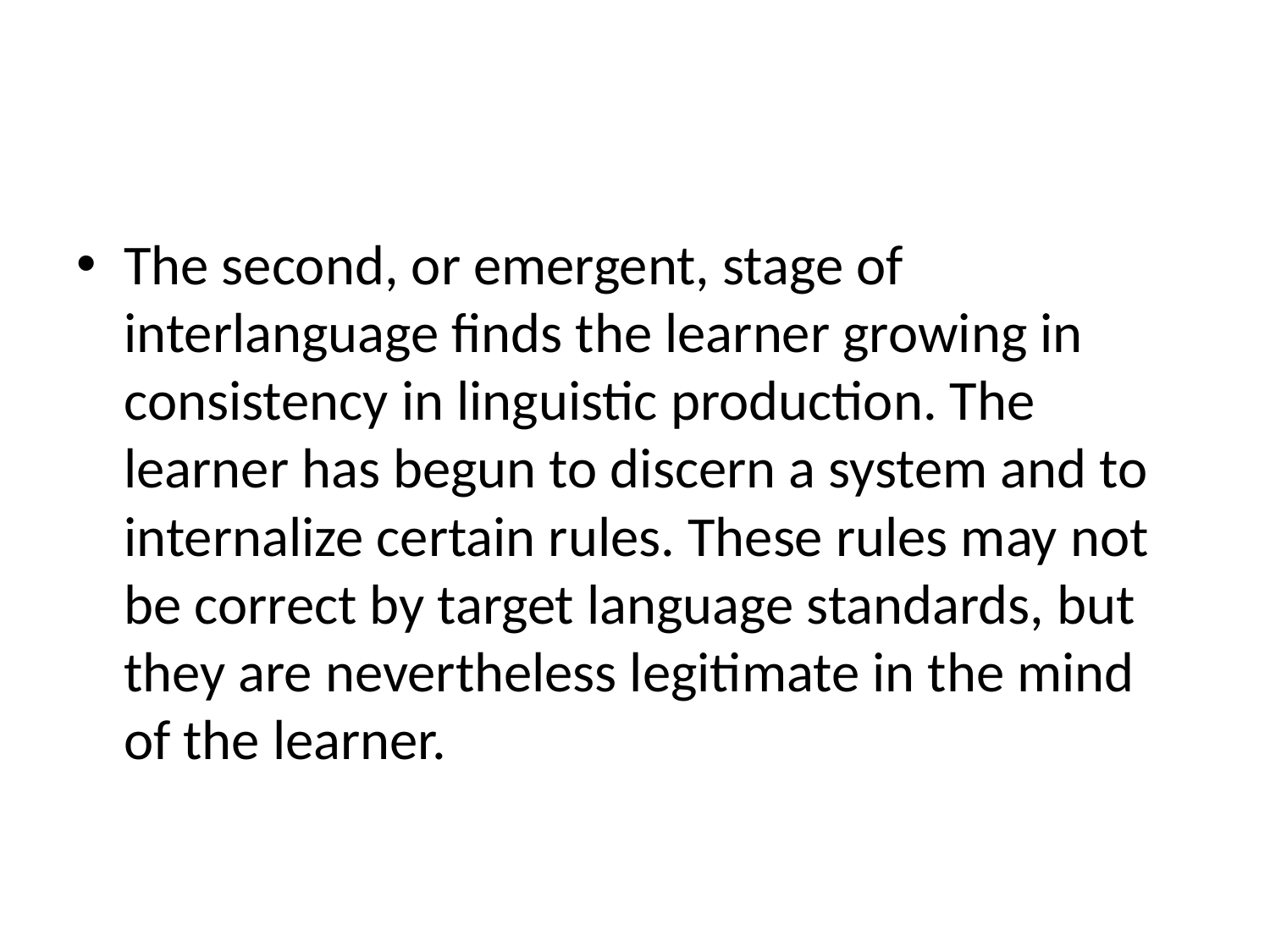

#
The second, or emergent, stage of interlanguage finds the learner growing in consistency in linguistic production. The learner has begun to discern a system and to internalize certain rules. These rules may not be correct by target language standards, but they are nevertheless legitimate in the mind of the learner.